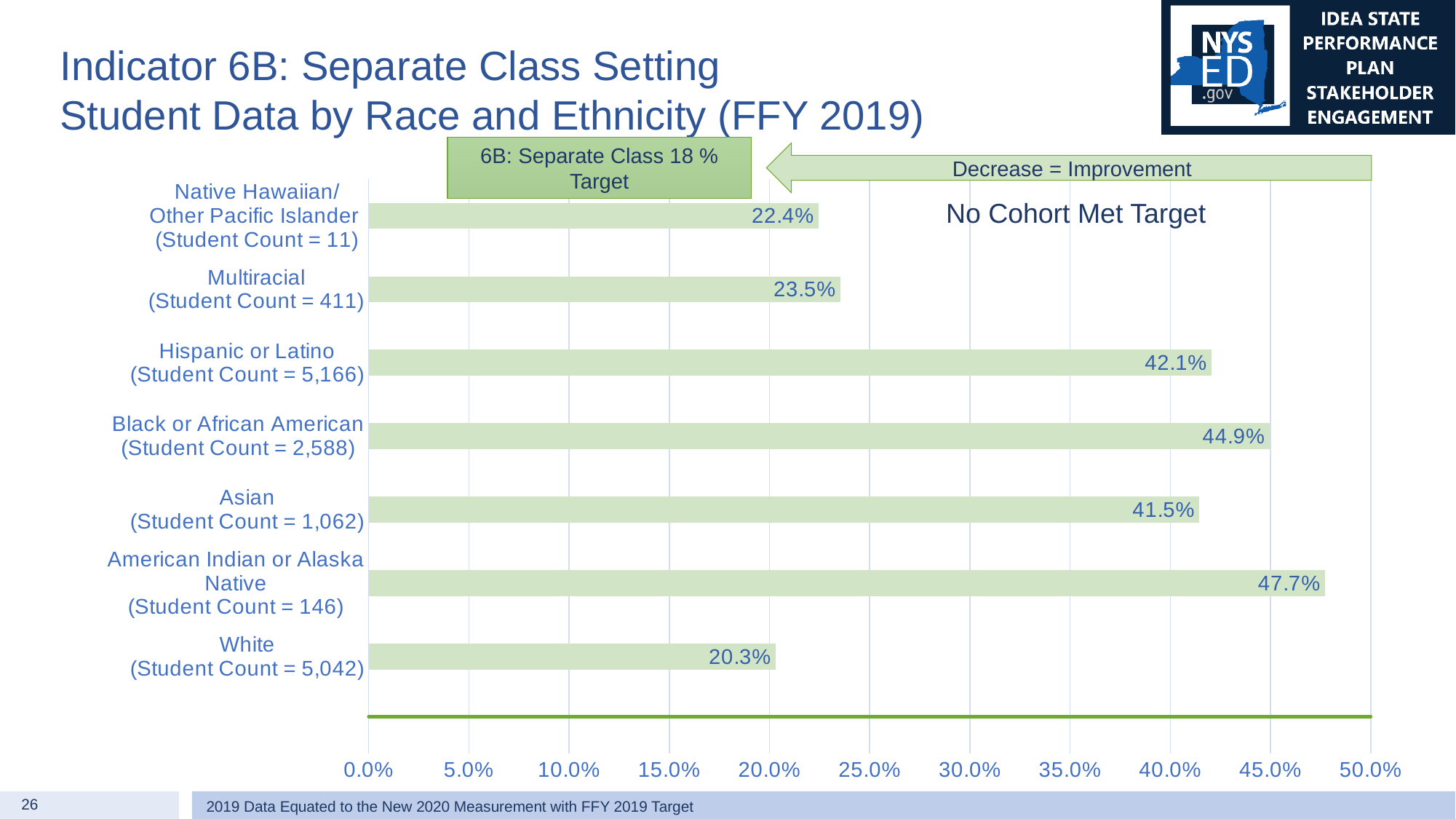

# Indicator 6B: Separate Class Setting Student Data by Race and Ethnicity (FFY 2019)
Decrease = Improvement
6B: Separate Class 18 % Target

[unsupported chart]

No Cohort Met Target
26
2019 Data Equated to the New 2020 Measurement with FFY 2019 Target